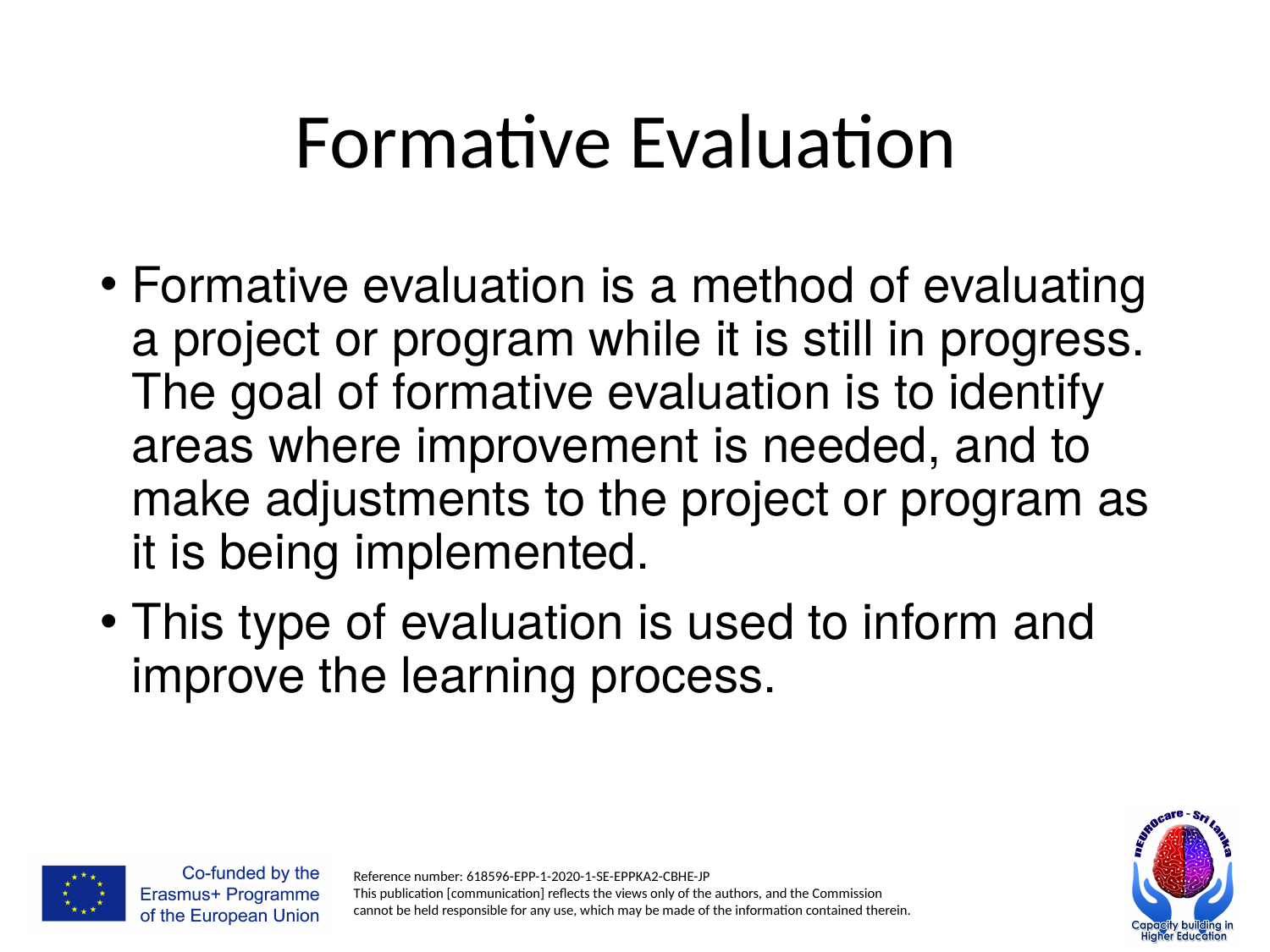

# Formative Evaluation
Formative evaluation is a method of evaluating a project or program while it is still in progress. The goal of formative evaluation is to identify areas where improvement is needed, and to make adjustments to the project or program as it is being implemented.
This type of evaluation is used to inform and improve the learning process.